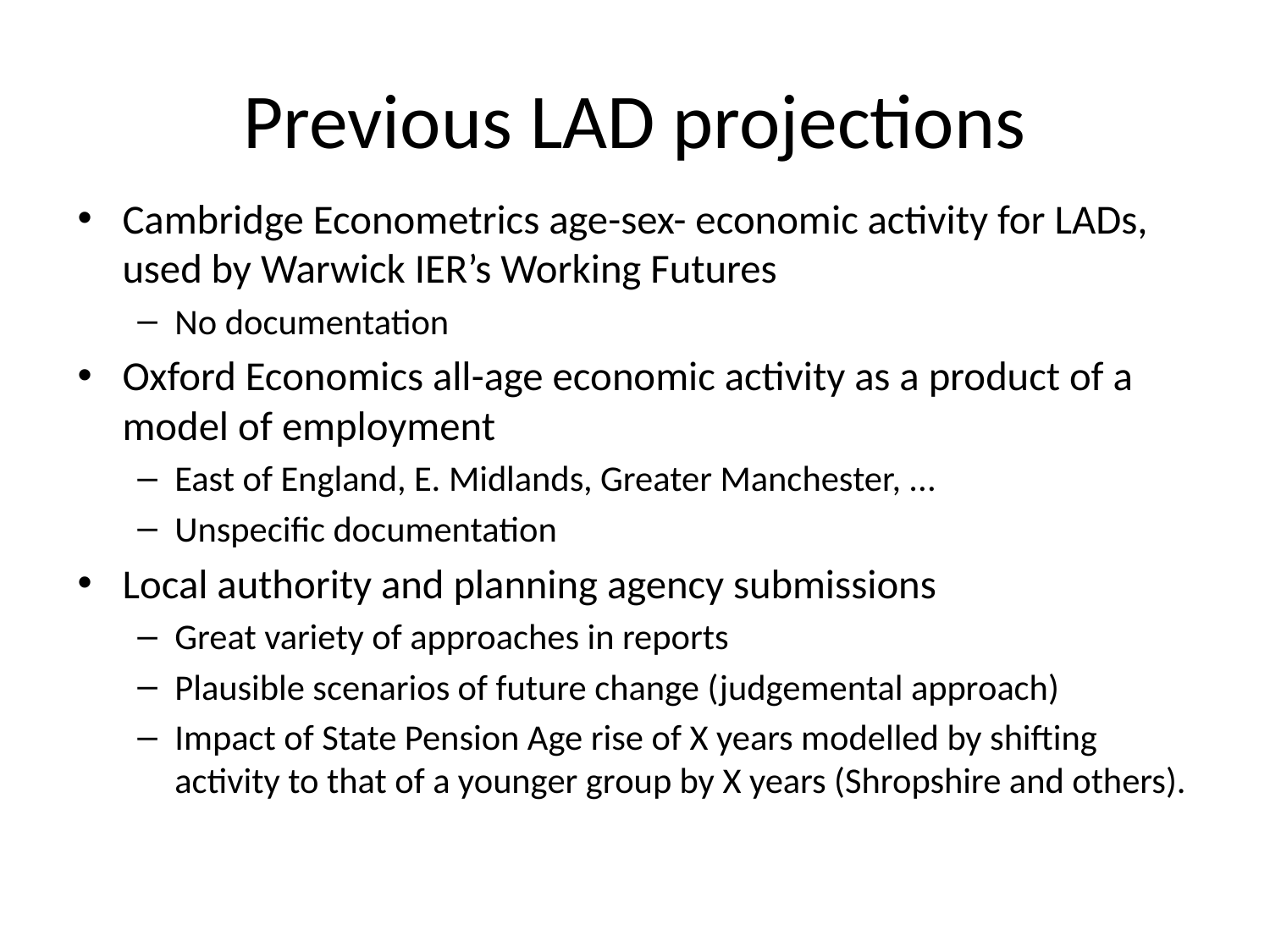

# Previous LAD projections
Cambridge Econometrics age-sex- economic activity for LADs, used by Warwick IER’s Working Futures
No documentation
Oxford Economics all-age economic activity as a product of a model of employment
East of England, E. Midlands, Greater Manchester, ...
Unspecific documentation
Local authority and planning agency submissions
Great variety of approaches in reports
Plausible scenarios of future change (judgemental approach)
Impact of State Pension Age rise of X years modelled by shifting activity to that of a younger group by X years (Shropshire and others).